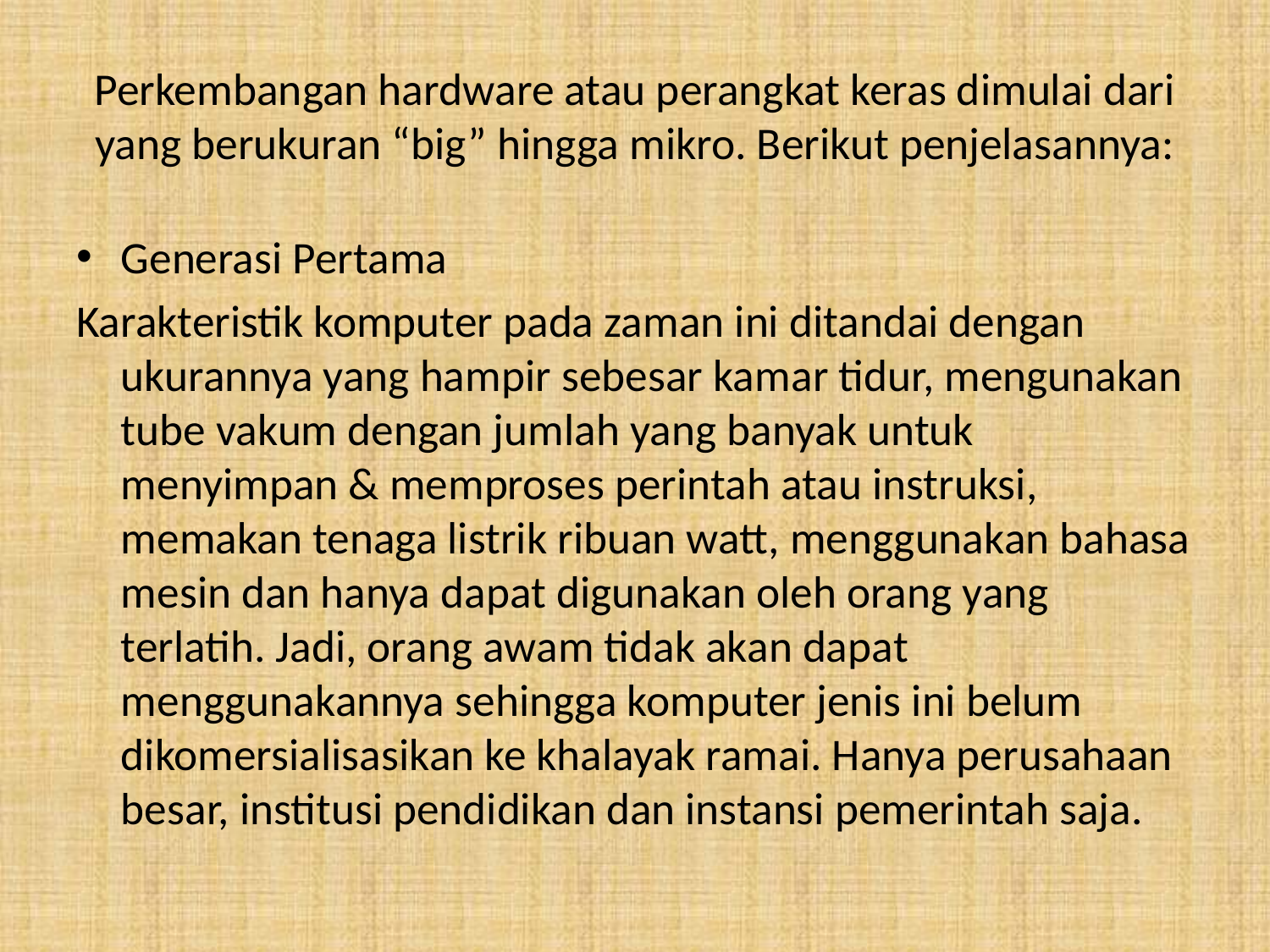

# Perkembangan hardware atau perangkat keras dimulai dari yang berukuran “big” hingga mikro. Berikut penjelasannya:
Generasi Pertama
Karakteristik komputer pada zaman ini ditandai dengan ukurannya yang hampir sebesar kamar tidur, mengunakan tube vakum dengan jumlah yang banyak untuk menyimpan & memproses perintah atau instruksi, memakan tenaga listrik ribuan watt, menggunakan bahasa mesin dan hanya dapat digunakan oleh orang yang terlatih. Jadi, orang awam tidak akan dapat menggunakannya sehingga komputer jenis ini belum dikomersialisasikan ke khalayak ramai. Hanya perusahaan besar, institusi pendidikan dan instansi pemerintah saja.